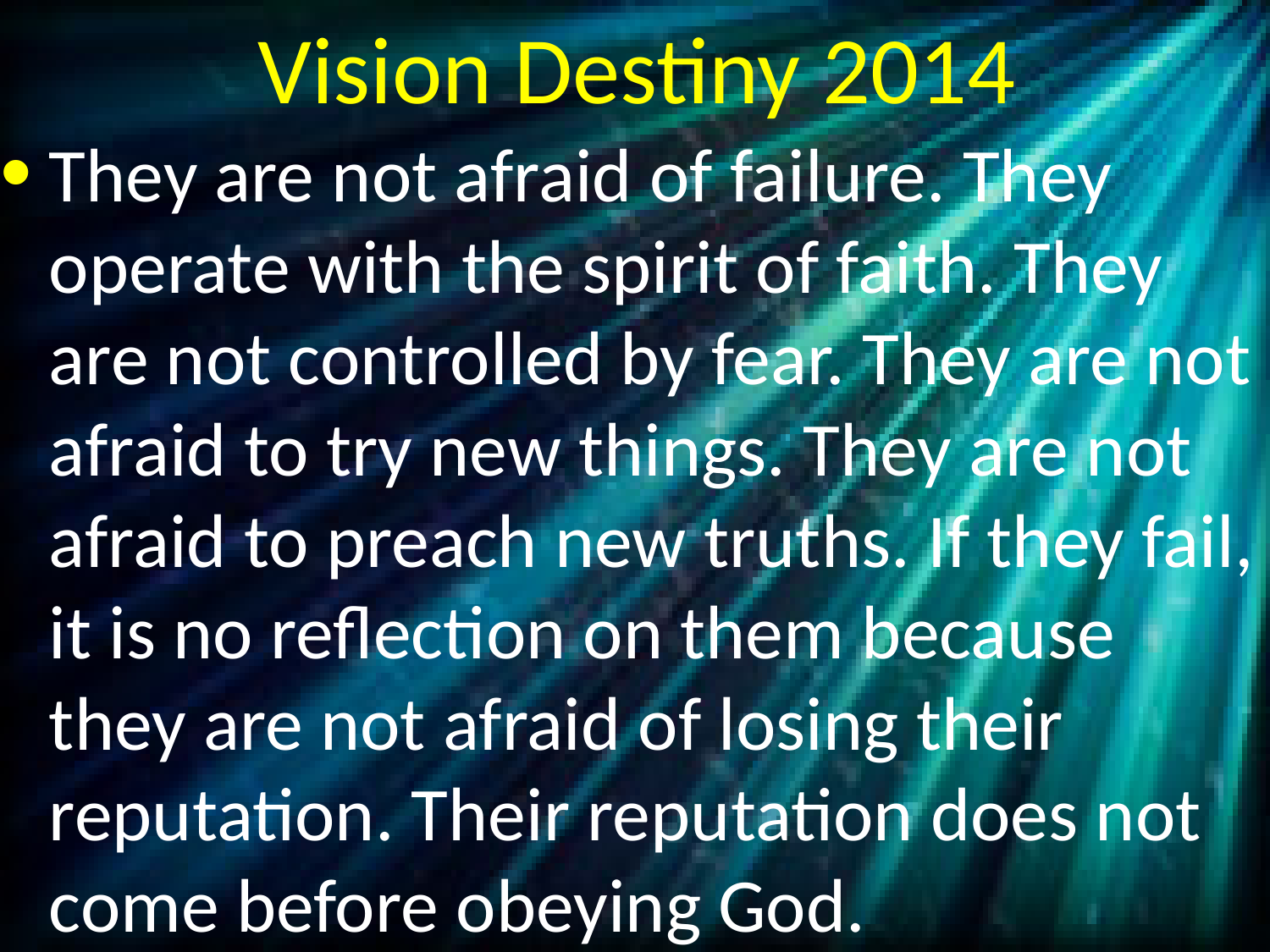

# Vision Destiny 2014
They are not afraid of failure. They operate with the spirit of faith. They are not controlled by fear. They are not afraid to try new things. They are not afraid to preach new truths. If they fail, it is no reflection on them because they are not afraid of losing their reputation. Their reputation does not come before obeying God.